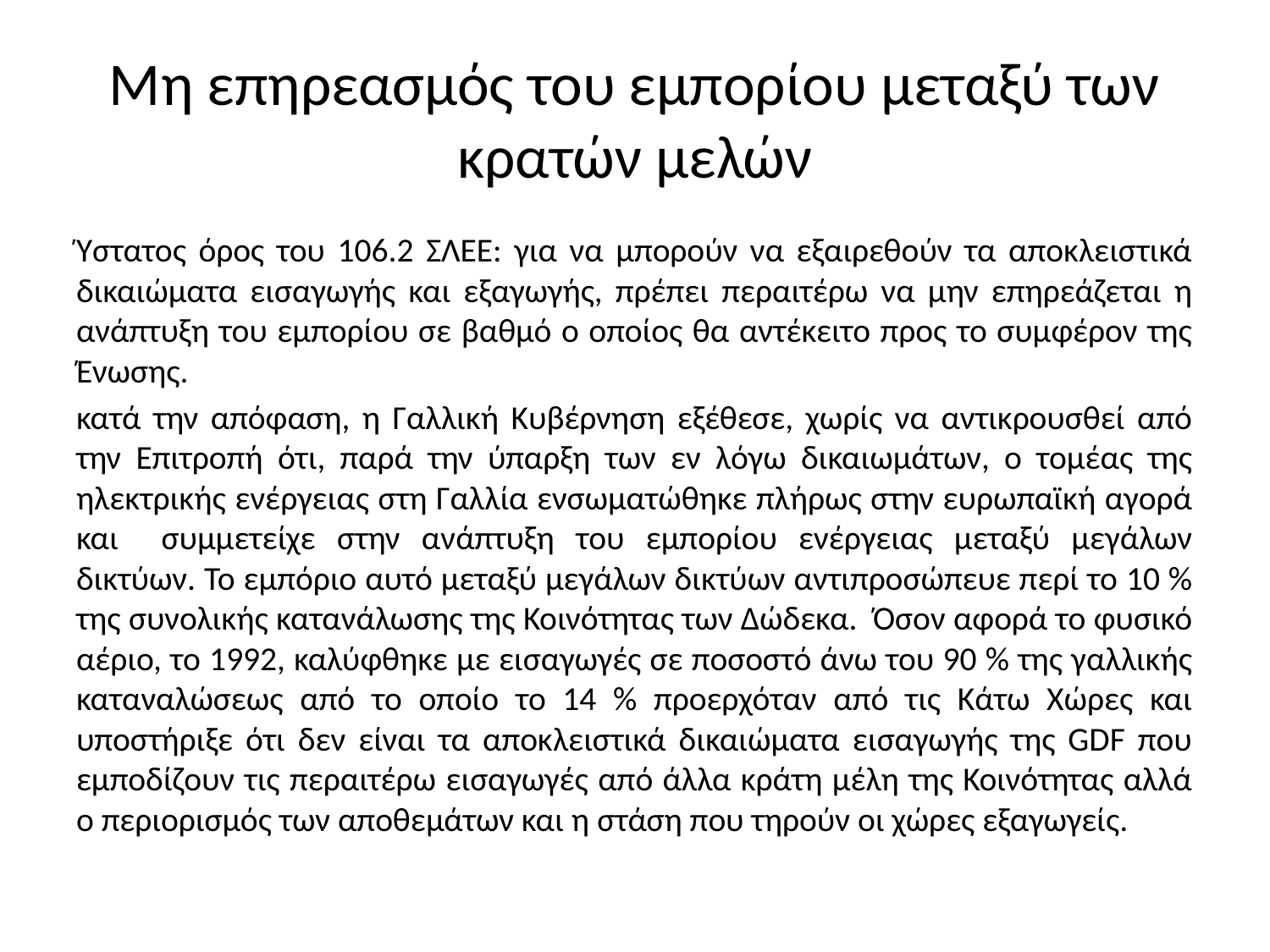

# Μη επηρεασμός του εμπορίου μεταξύ των κρατών μελών
Ύστατος όρος του 106.2 ΣΛΕΕ: για να μπορούν να εξαιρεθούν τα αποκλειστικά δικαιώματα εισαγωγής και εξαγωγής, πρέπει περαιτέρω να μην επηρεάζεται η ανάπτυξη του εμπορίου σε βαθμό ο οποίος θα αντέκειτο προς το συμφέρον της Ένωσης.
κατά την απόφαση, η Γαλλική Κυβέρνηση εξέθεσε, χωρίς να αντικρουσθεί από την Επιτροπή ότι, παρά την ύπαρξη των εν λόγω δικαιωμάτων, ο τομέας της ηλεκτρικής ενέργειας στη Γαλλία ενσωματώθηκε πλήρως στην ευρωπαϊκή αγορά και  συμμετείχε στην ανάπτυξη του εμπορίου ενέργειας μεταξύ μεγάλων δικτύων. Το εμπόριο αυτό μεταξύ μεγάλων δικτύων αντιπροσώπευε περί το 10 % της συνολικής κατανάλωσης της Κοινότητας των Δώδεκα.  Όσον αφορά το φυσικό αέριο, το 1992, καλύφθηκε με εισαγωγές σε ποσοστό άνω του 90 % της γαλλικής καταναλώσεως από το οποίο το 14 % προερχόταν από τις Κάτω Χώρες και υποστήριξε ότι δεν είναι τα αποκλειστικά δικαιώματα εισαγωγής της GDF που εμποδίζουν τις περαιτέρω εισαγωγές από άλλα κράτη μέλη της Κοινότητας αλλά ο περιορισμός των αποθεμάτων και η στάση που τηρούν οι χώρες εξαγωγείς.